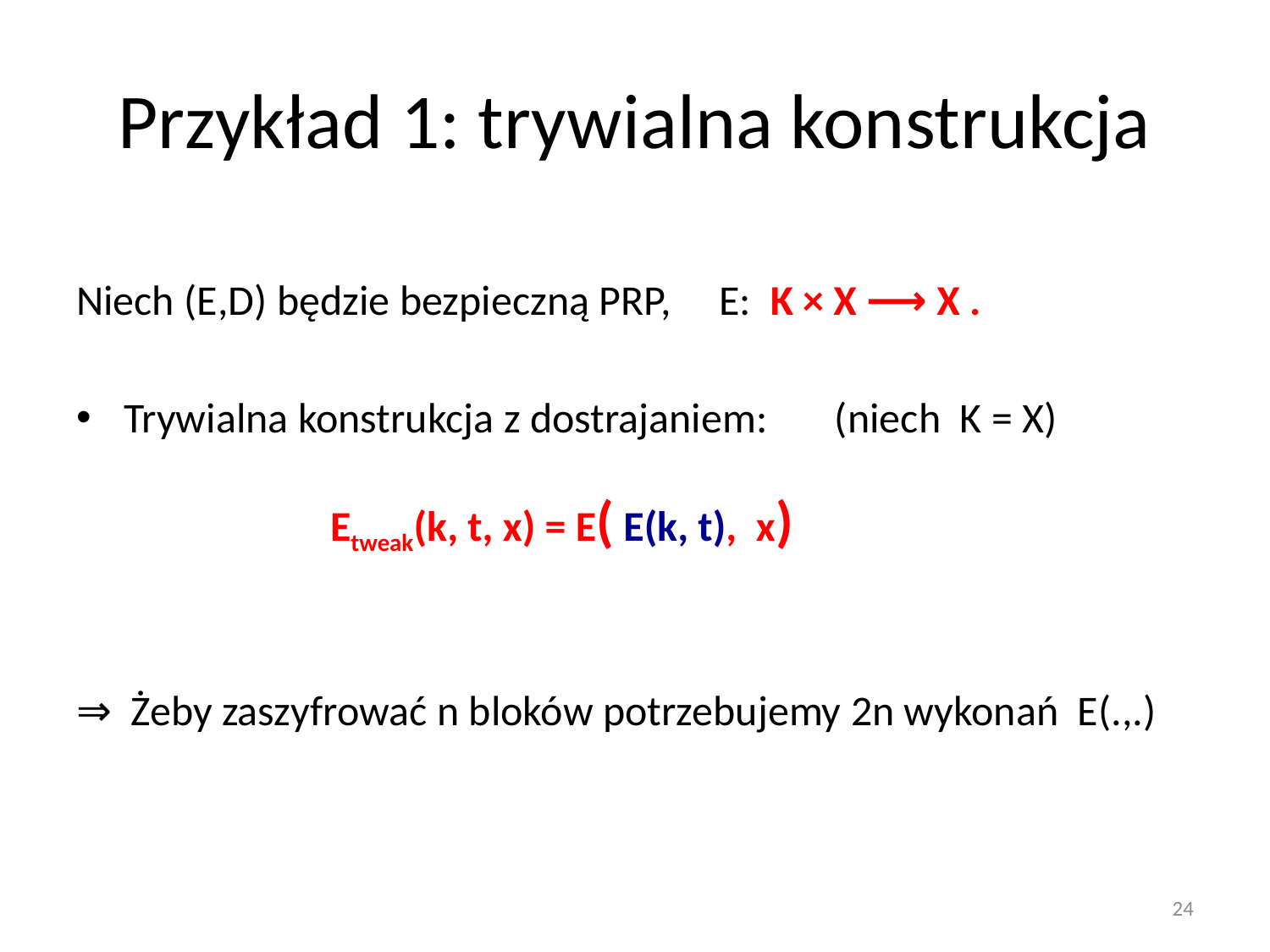

# Przykład 1: trywialna konstrukcja
Niech (E,D) będzie bezpieczną PRP,     E:  K × X ⟶ X .

Trywialna konstrukcja z dostrajaniem:       (niech  K = X)
		Etweak(k, t, x) = E( E(k, t),  x)

⇒  Żeby zaszyfrować n bloków potrzebujemy 2n wykonań  E(.,.)
24